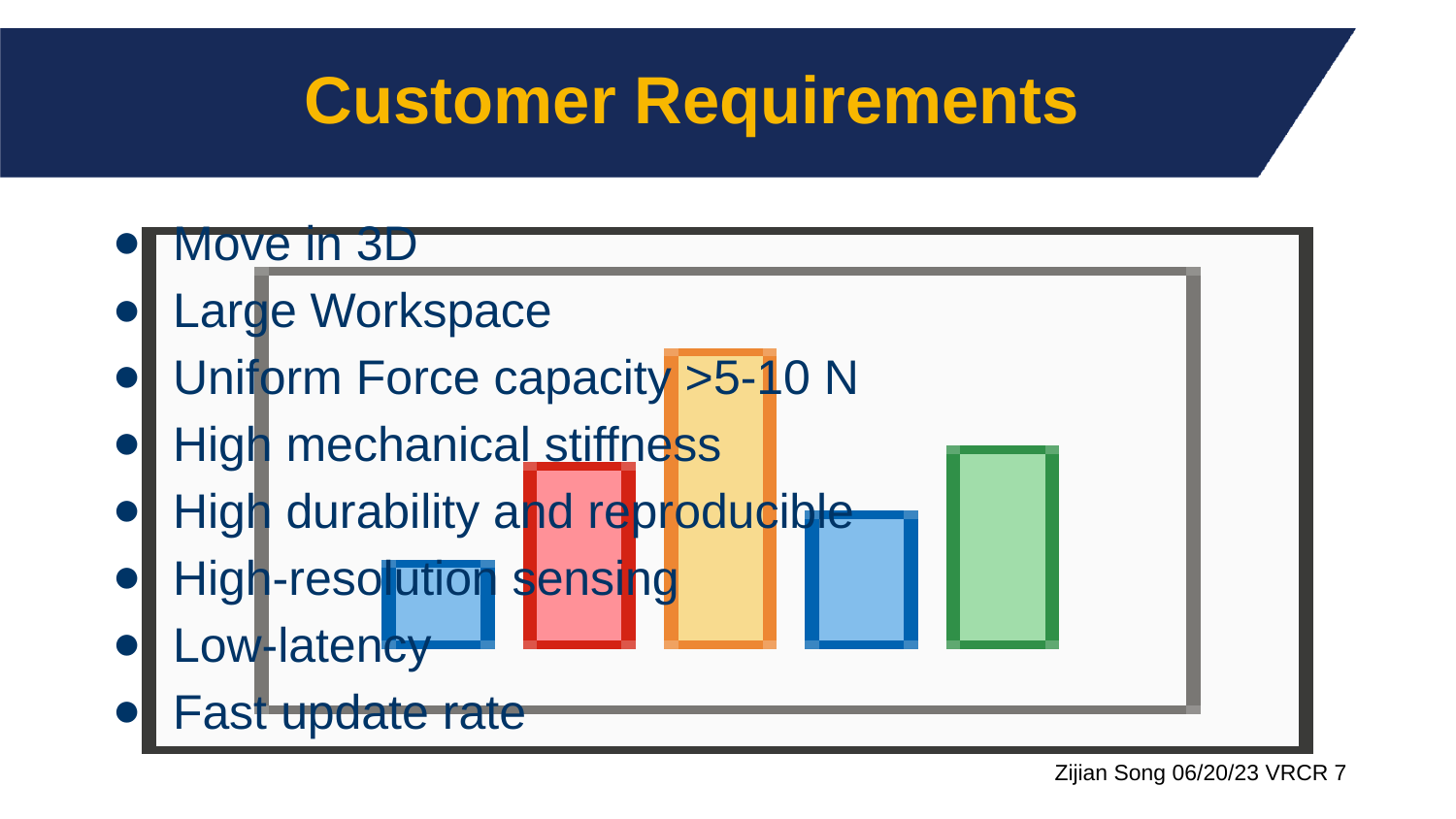

# Customer Requirements
Move in 3D
Large Workspace
Uniform Force capacity >5-10 N
High mechanical stiffness
High durability and reproducible
High-resolution sensing
Low-latency
Fast update rate
Zijian Song 06/20/23 VRCR 7